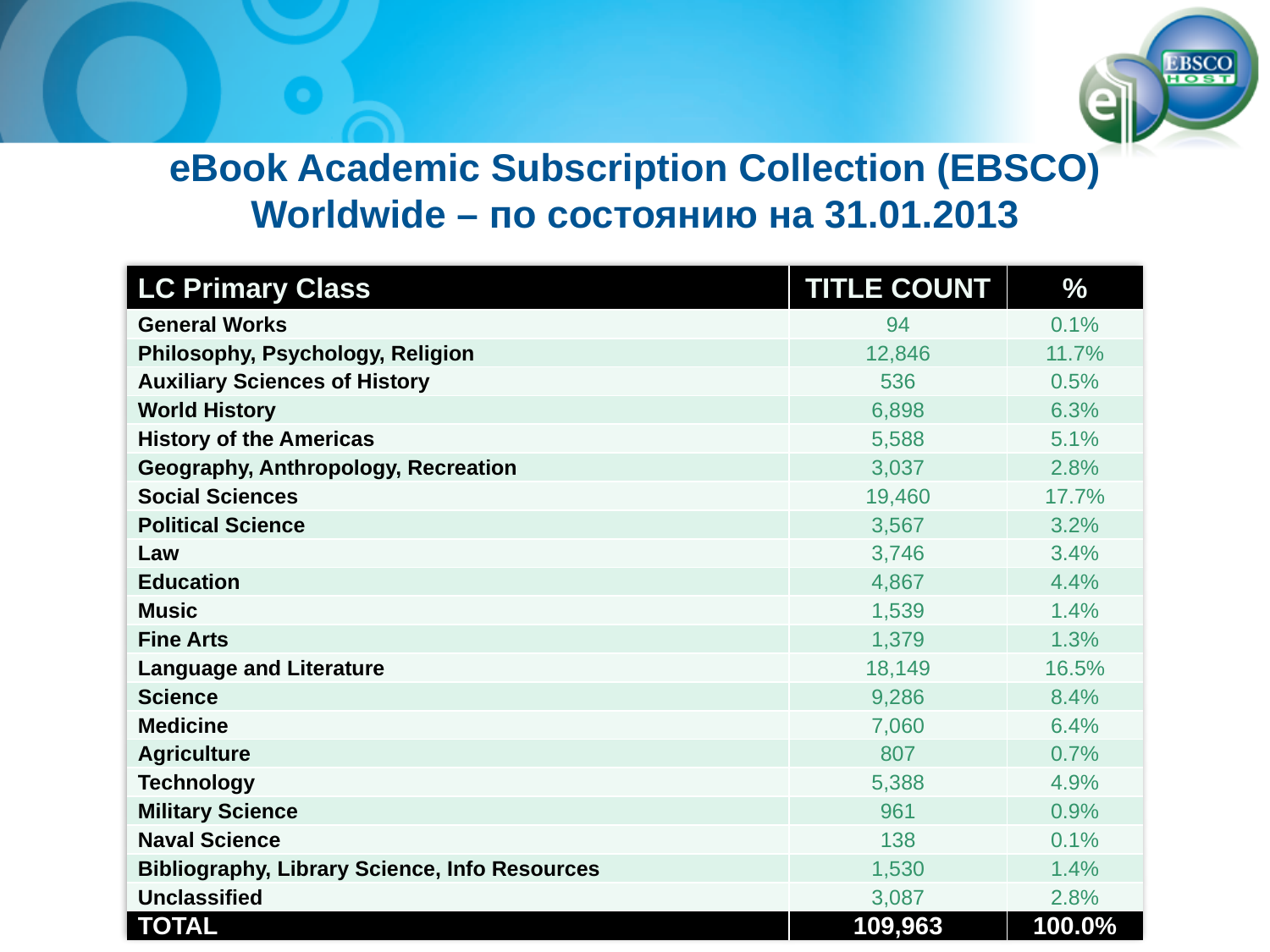

eBook Academic Subscription Collection (EBSCO)
Worldwide – по состоянию на 31.01.2013
| LC Primary Class | TITLE COUNT | % |
| --- | --- | --- |
| General Works | 94 | 0.1% |
| Philosophy, Psychology, Religion | 12,846 | 11.7% |
| Auxiliary Sciences of History | 536 | 0.5% |
| World History | 6,898 | 6.3% |
| History of the Americas | 5,588 | 5.1% |
| Geography, Anthropology, Recreation | 3,037 | 2.8% |
| Social Sciences | 19,460 | 17.7% |
| Political Science | 3,567 | 3.2% |
| Law | 3,746 | 3.4% |
| Education | 4,867 | 4.4% |
| Music | 1,539 | 1.4% |
| Fine Arts | 1,379 | 1.3% |
| Language and Literature | 18,149 | 16.5% |
| Science | 9,286 | 8.4% |
| Medicine | 7,060 | 6.4% |
| Agriculture | 807 | 0.7% |
| Technology | 5,388 | 4.9% |
| Military Science | 961 | 0.9% |
| Naval Science | 138 | 0.1% |
| Bibliography, Library Science, Info Resources | 1,530 | 1.4% |
| Unclassified | 3,087 | 2.8% |
| TOTAL | 109,963 | 100.0% |